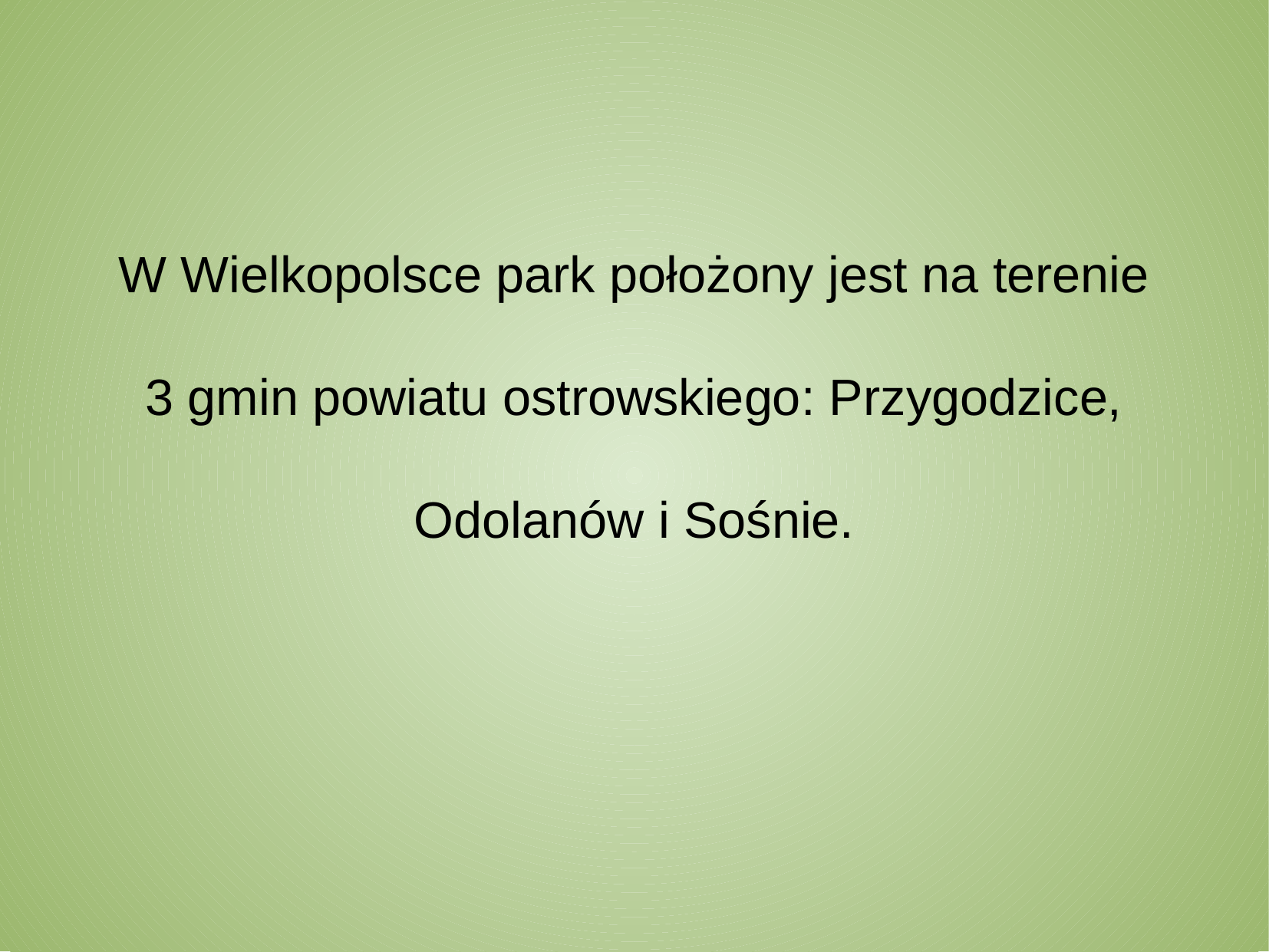

W Wielkopolsce park położony jest na terenie
3 gmin powiatu ostrowskiego: Przygodzice, Odolanów i Sośnie.